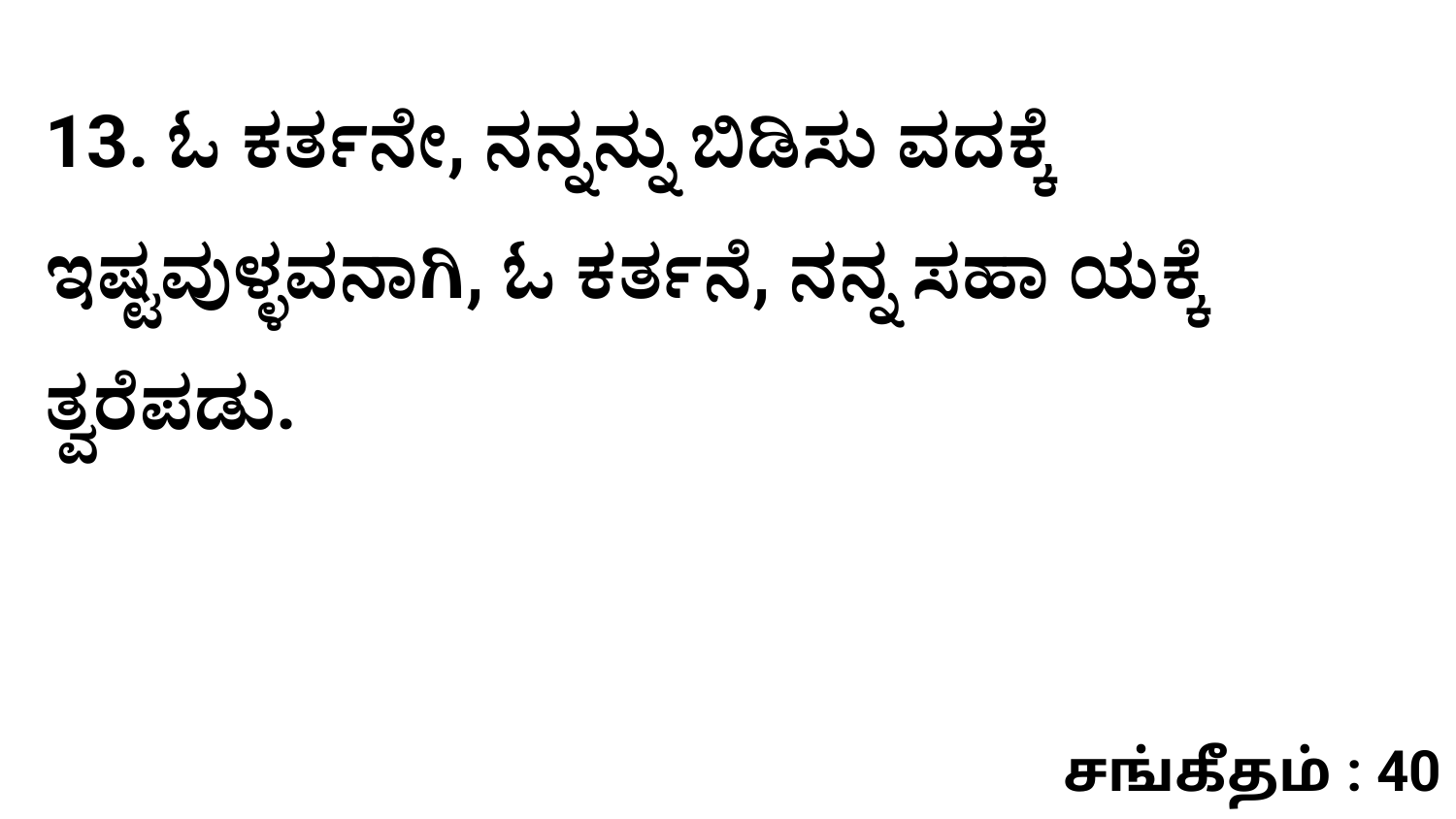

13. ಓ ಕರ್ತನೇ, ನನ್ನನ್ನು ಬಿಡಿಸು ವದಕ್ಕೆ ಇಷ್ಟವುಳ್ಳವನಾಗಿ, ಓ ಕರ್ತನೆ, ನನ್ನ ಸಹಾ ಯಕ್ಕೆ ತ್ವರೆಪಡು.
சங்கீதம் : 40